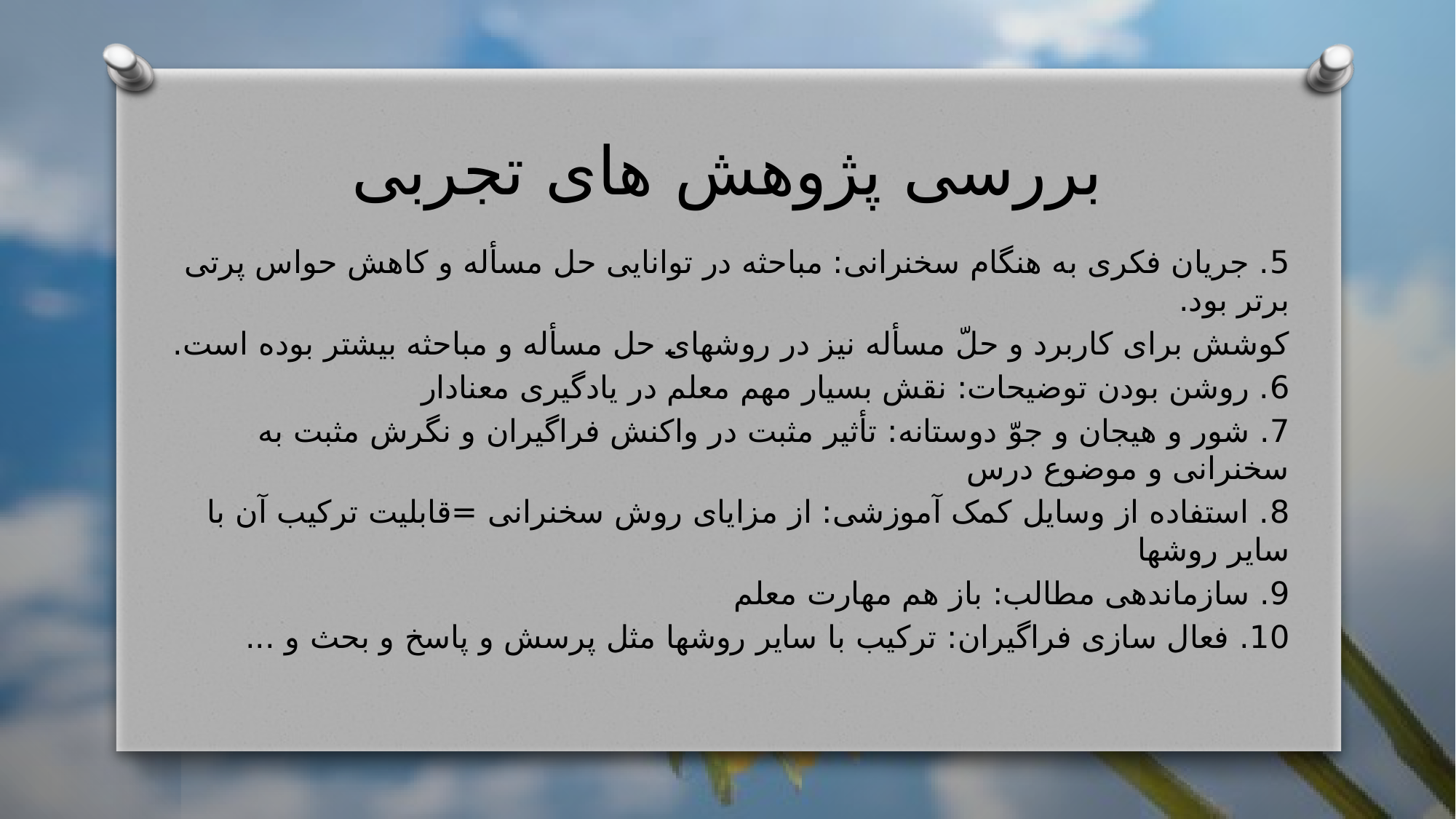

# بررسی پژوهش های تجربی
5. جریان فکری به هنگام سخنرانی: مباحثه در توانایی حل مسأله و کاهش حواس پرتی برتر بود.
کوشش برای کاربرد و حلّ مسأله نیز در روشهای حل مسأله و مباحثه بیشتر بوده است.
6. روشن بودن توضیحات: نقش بسیار مهم معلم در یادگیری معنادار
7. شور و هیجان و جوّ دوستانه: تأثیر مثبت در واکنش فراگیران و نگرش مثبت به سخنرانی و موضوع درس
8. استفاده از وسایل کمک آموزشی: از مزایای روش سخنرانی =قابلیت ترکیب آن با سایر روشها
9. سازماندهی مطالب: باز هم مهارت معلم
10. فعال سازی فراگیران: ترکیب با سایر روشها مثل پرسش و پاسخ و بحث و ...